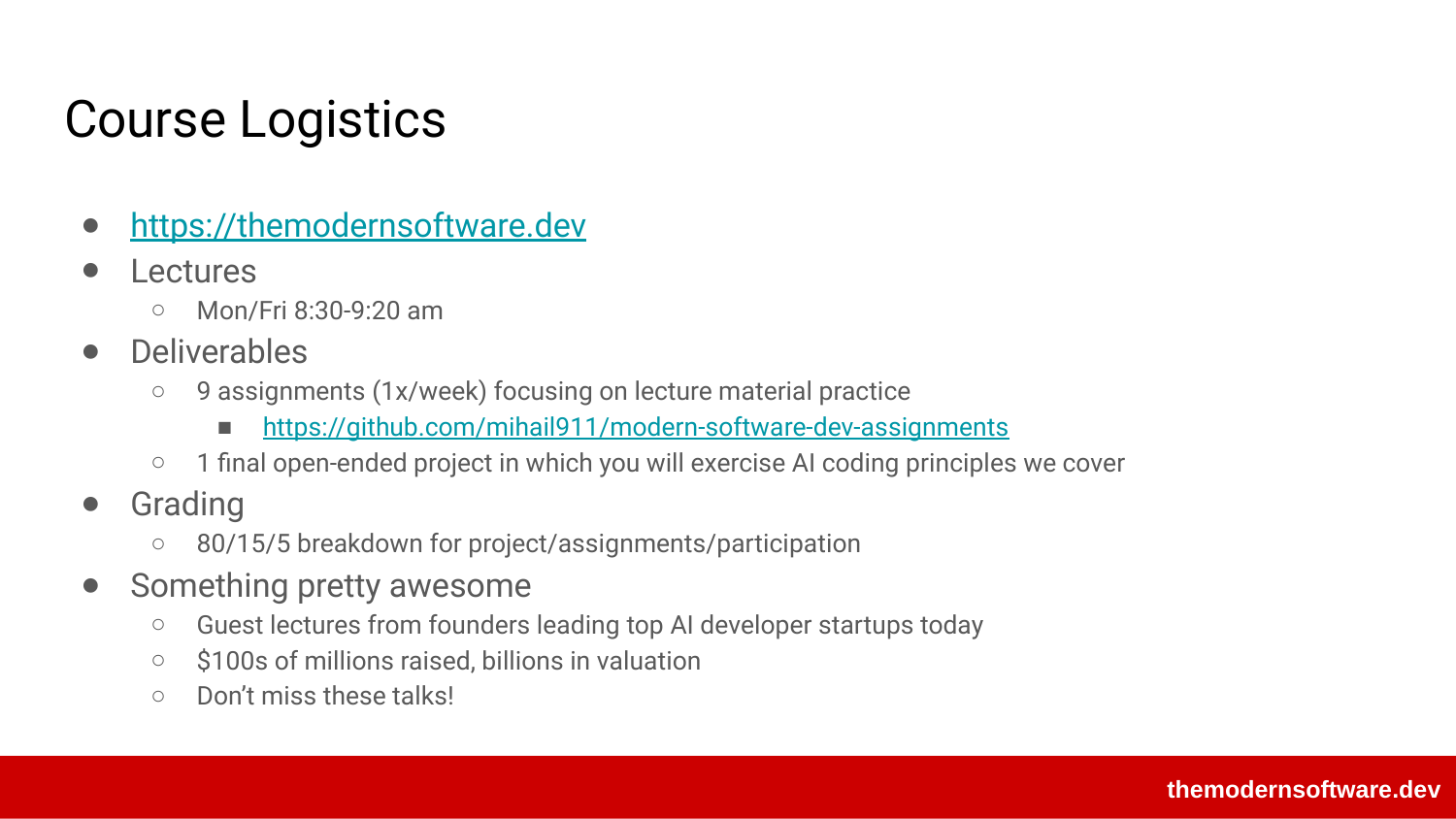

# Course Logistics
https://themodernsoftware.dev
Lectures
Mon/Fri 8:30-9:20 am
Deliverables
9 assignments (1x/week) focusing on lecture material practice
https://github.com/mihail911/modern-software-dev-assignments
1 final open-ended project in which you will exercise AI coding principles we cover
Grading
80/15/5 breakdown for project/assignments/participation
Something pretty awesome
Guest lectures from founders leading top AI developer startups today
$100s of millions raised, billions in valuation
Don’t miss these talks!

themodernsoftware.dev